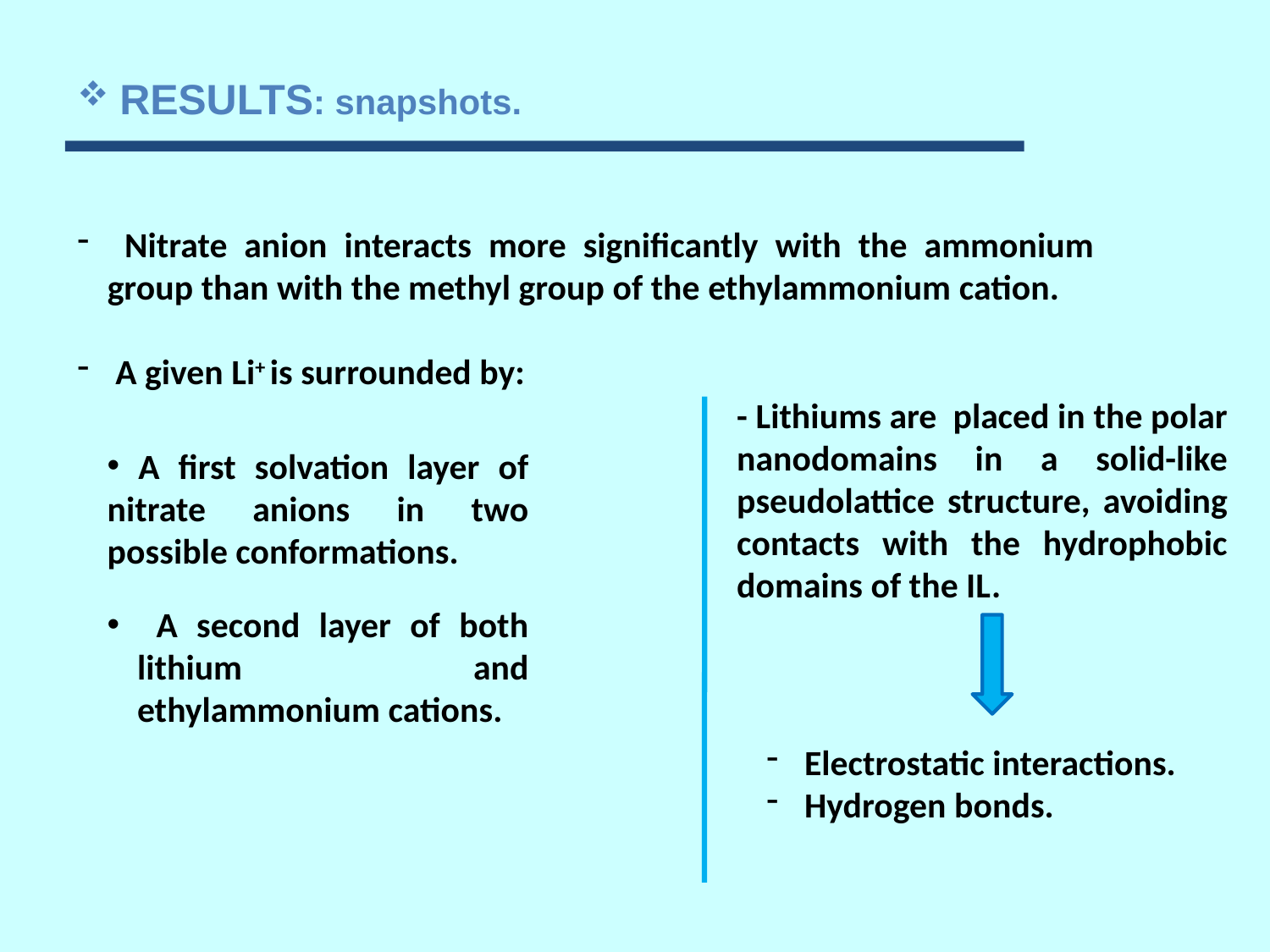

RESULTS: snapshots.

 Nitrate anion interacts more significantly with the ammonium group than with the methyl group of the ethylammonium cation.

 A given Li+ is surrounded by:
- Lithiums are  placed in the polar nanodomains in a solid-like pseudolattice structure, avoiding contacts with the hydrophobic domains of the IL.
 A first solvation layer of nitrate anions in two possible conformations.
 A second layer of both lithium and ethylammonium cations.

 Electrostatic interactions.
 Hydrogen bonds.